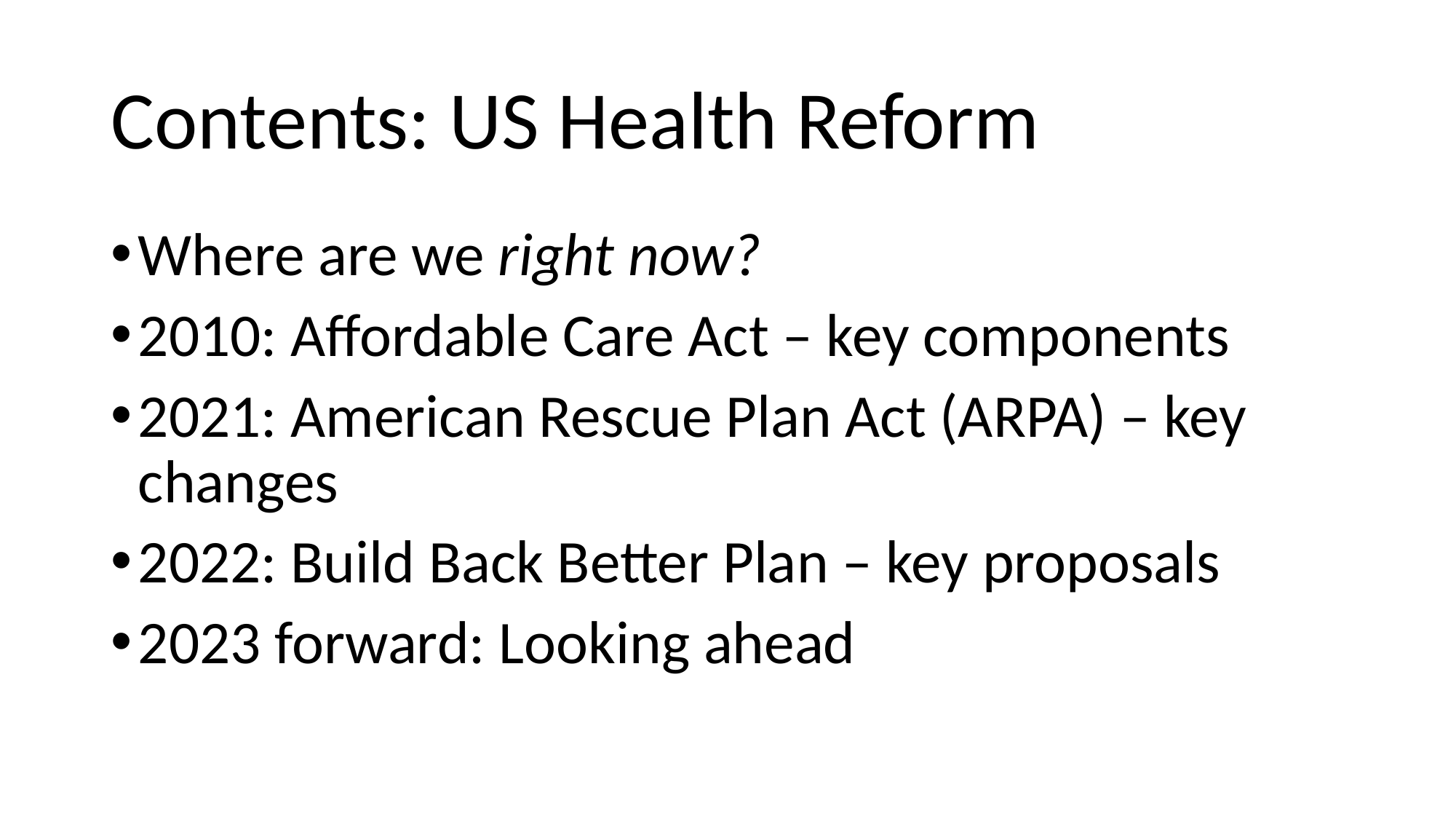

# Contents: US Health Reform
Where are we right now?
2010: Affordable Care Act – key components
2021: American Rescue Plan Act (ARPA) – key changes
2022: Build Back Better Plan – key proposals
2023 forward: Looking ahead